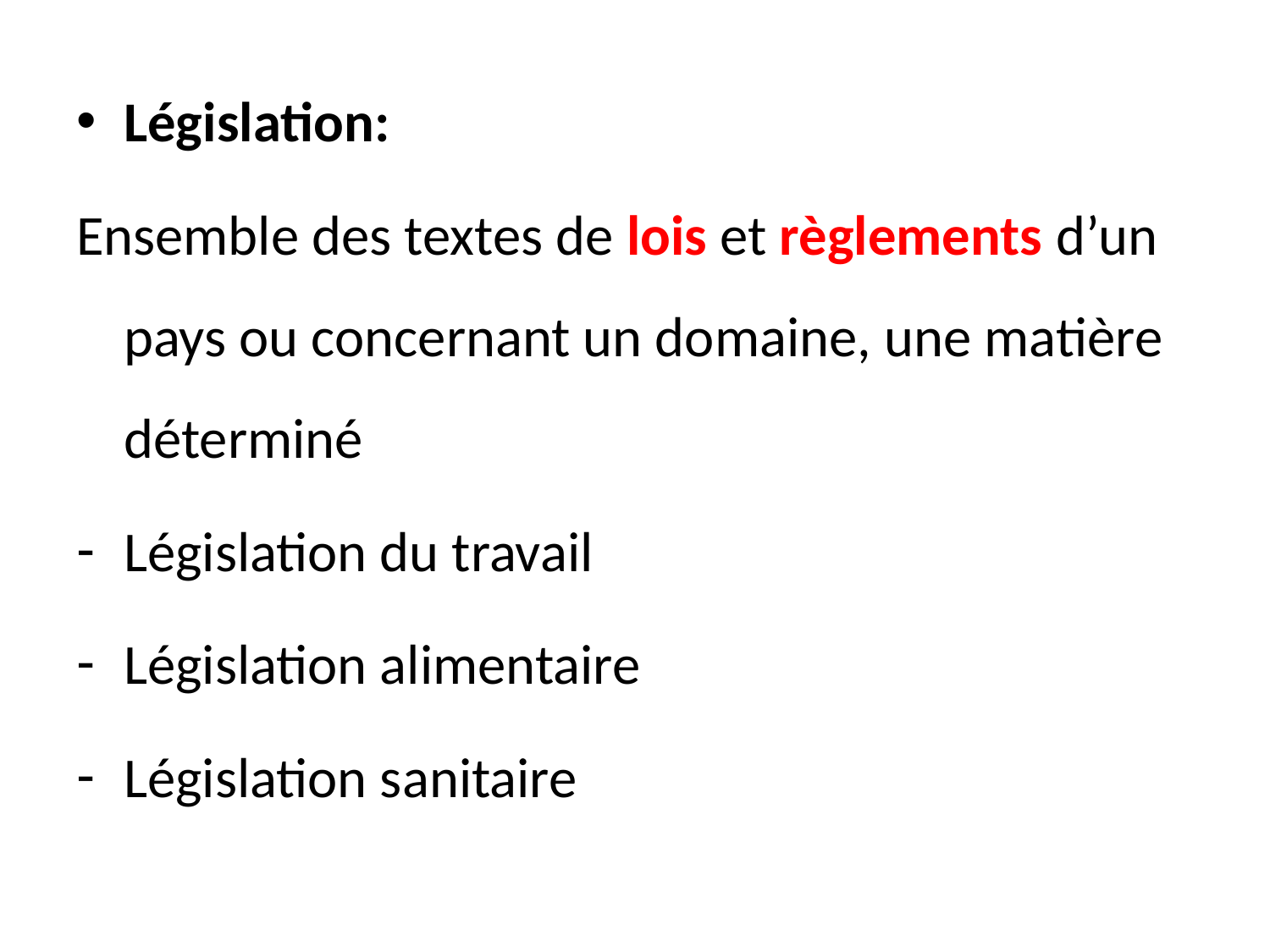

Législation:
Ensemble des textes de lois et règlements d’un pays ou concernant un domaine, une matière déterminé
Législation du travail
Législation alimentaire
Législation sanitaire